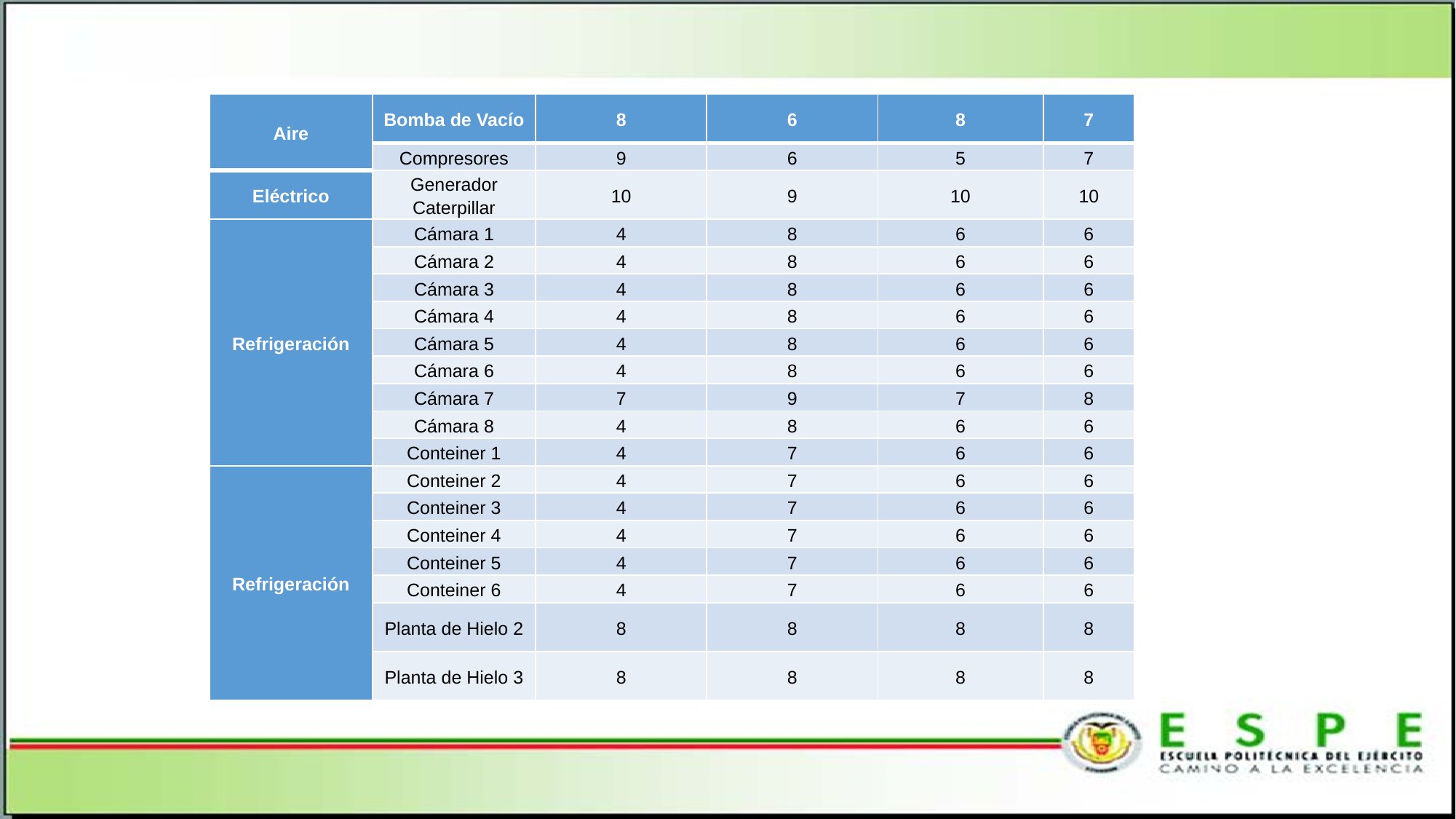

| Aire | Bomba de Vacío | 8 | 6 | 8 | 7 |
| --- | --- | --- | --- | --- | --- |
|  | Compresores | 9 | 6 | 5 | 7 |
| Eléctrico | Generador Caterpillar | 10 | 9 | 10 | 10 |
| Refrigeración | Cámara 1 | 4 | 8 | 6 | 6 |
|  | Cámara 2 | 4 | 8 | 6 | 6 |
|  | Cámara 3 | 4 | 8 | 6 | 6 |
|  | Cámara 4 | 4 | 8 | 6 | 6 |
|  | Cámara 5 | 4 | 8 | 6 | 6 |
|  | Cámara 6 | 4 | 8 | 6 | 6 |
|  | Cámara 7 | 7 | 9 | 7 | 8 |
|  | Cámara 8 | 4 | 8 | 6 | 6 |
|  | Conteiner 1 | 4 | 7 | 6 | 6 |
| Refrigeración | Conteiner 2 | 4 | 7 | 6 | 6 |
|  | Conteiner 3 | 4 | 7 | 6 | 6 |
|  | Conteiner 4 | 4 | 7 | 6 | 6 |
|  | Conteiner 5 | 4 | 7 | 6 | 6 |
|  | Conteiner 6 | 4 | 7 | 6 | 6 |
|  | Planta de Hielo 2 | 8 | 8 | 8 | 8 |
|  | Planta de Hielo 3 | 8 | 8 | 8 | 8 |